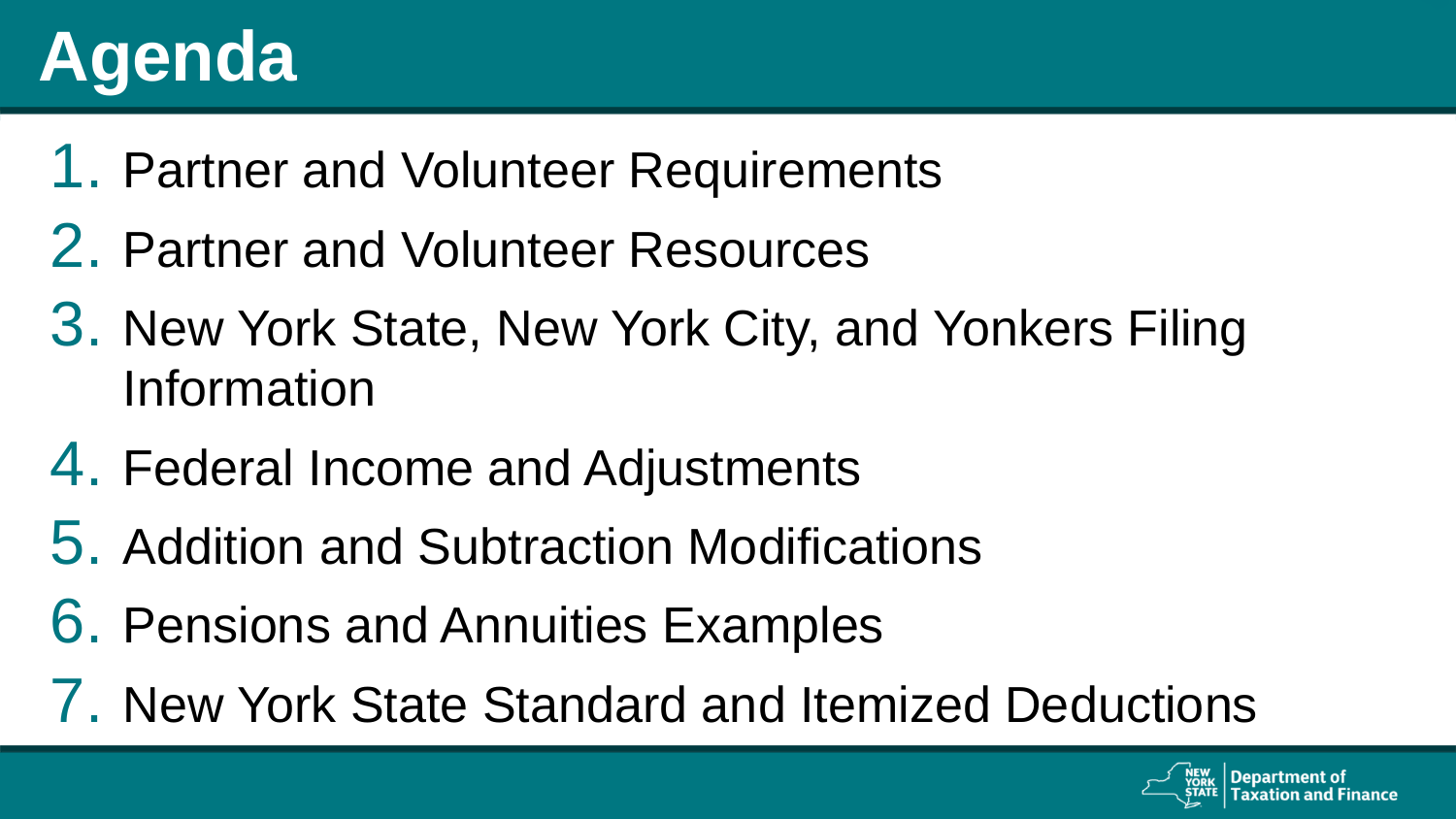

# Agenda
Partner and Volunteer Requirements
Partner and Volunteer Resources
New York State, New York City, and Yonkers Filing Information
Federal Income and Adjustments
Addition and Subtraction Modifications
Pensions and Annuities Examples
New York State Standard and Itemized Deductions